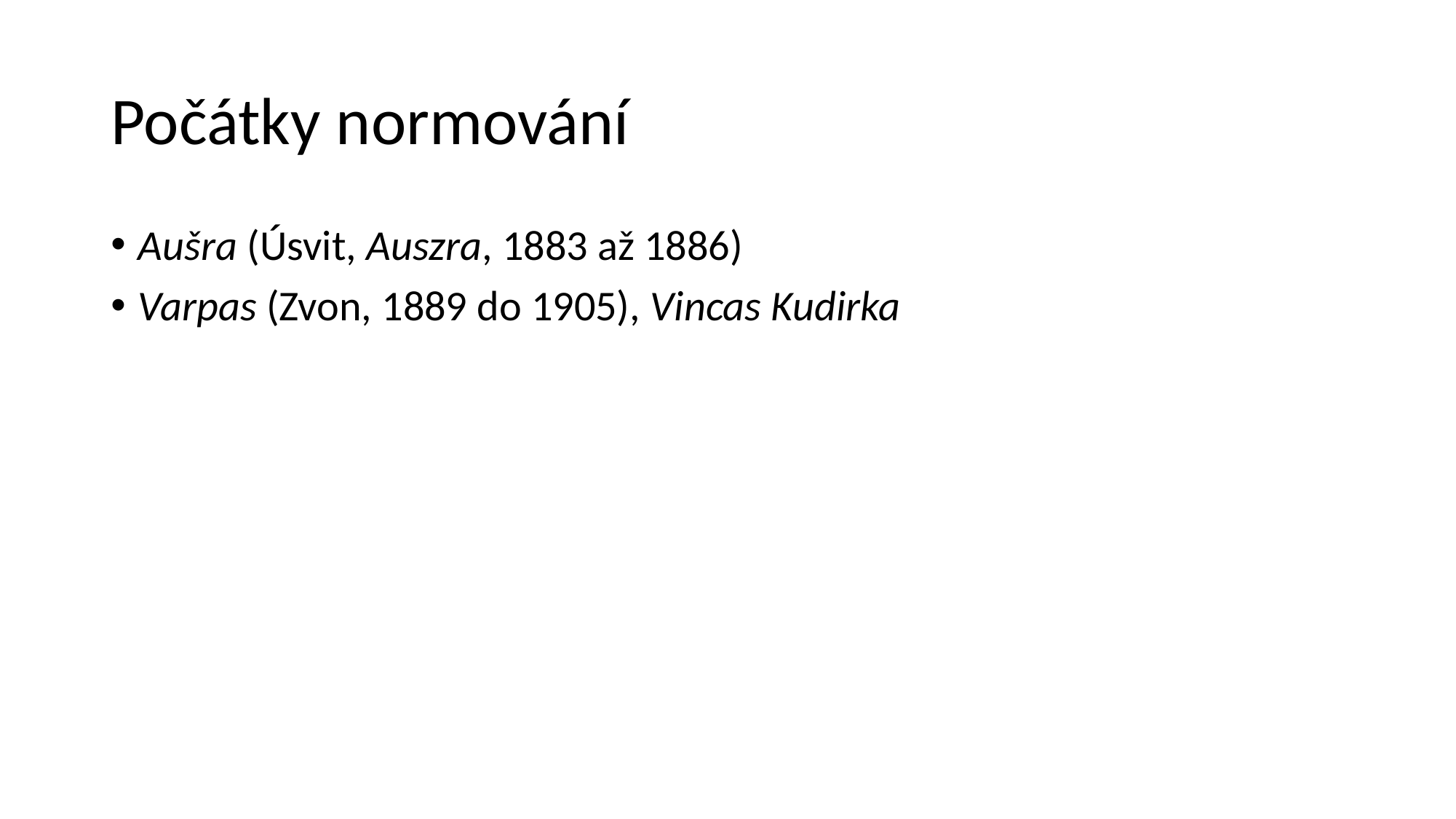

# Počátky normování
Aušra (Úsvit, Auszra, 1883 až 1886)
Varpas (Zvon, 1889 do 1905), Vincas Kudirka